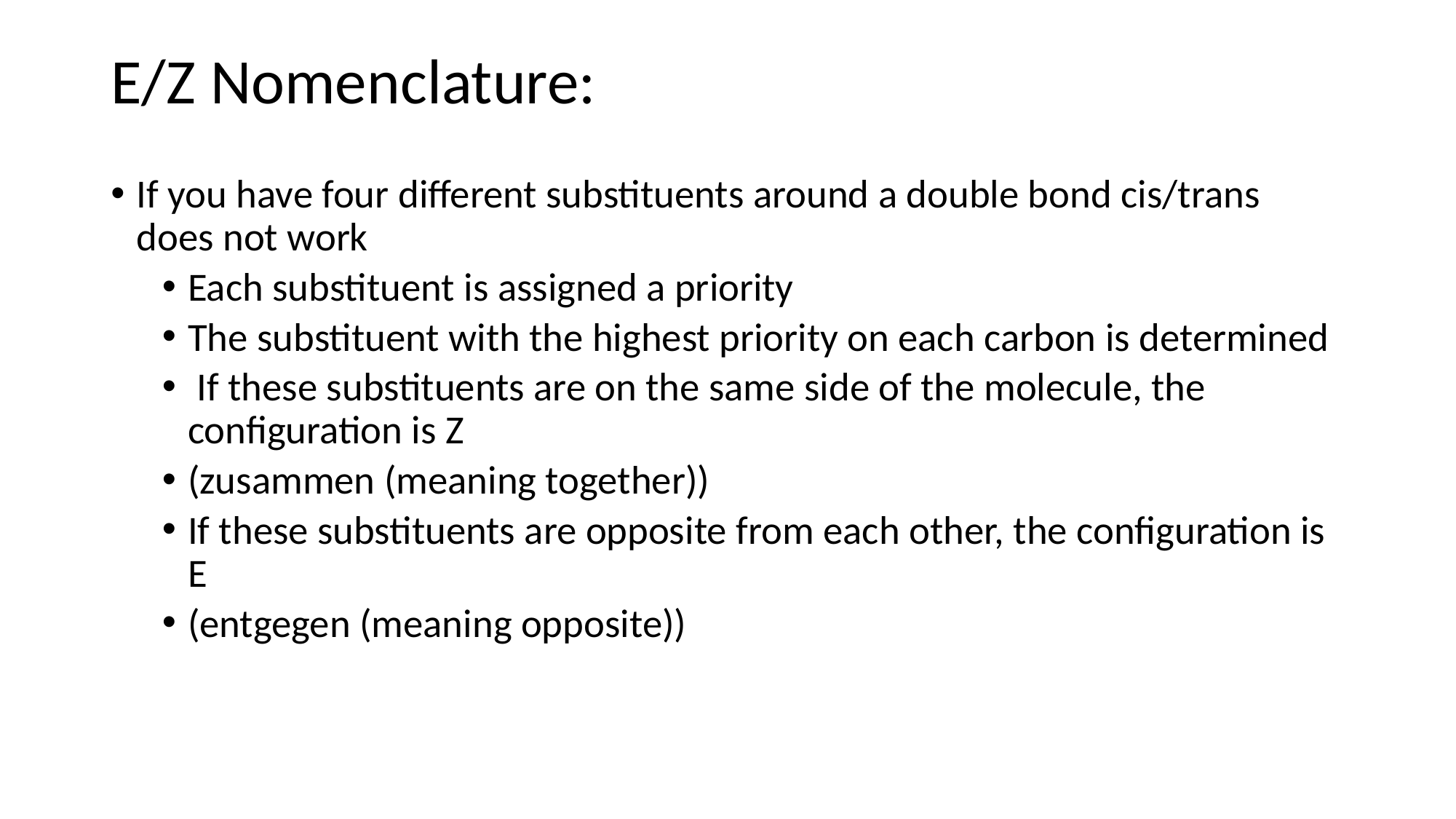

# E/Z Nomenclature:
If you have four different substituents around a double bond cis/trans does not work
Each substituent is assigned a priority
The substituent with the highest priority on each carbon is determined
 If these substituents are on the same side of the molecule, the configuration is Z
(zusammen (meaning together))
If these substituents are opposite from each other, the configuration is E
(entgegen (meaning opposite))